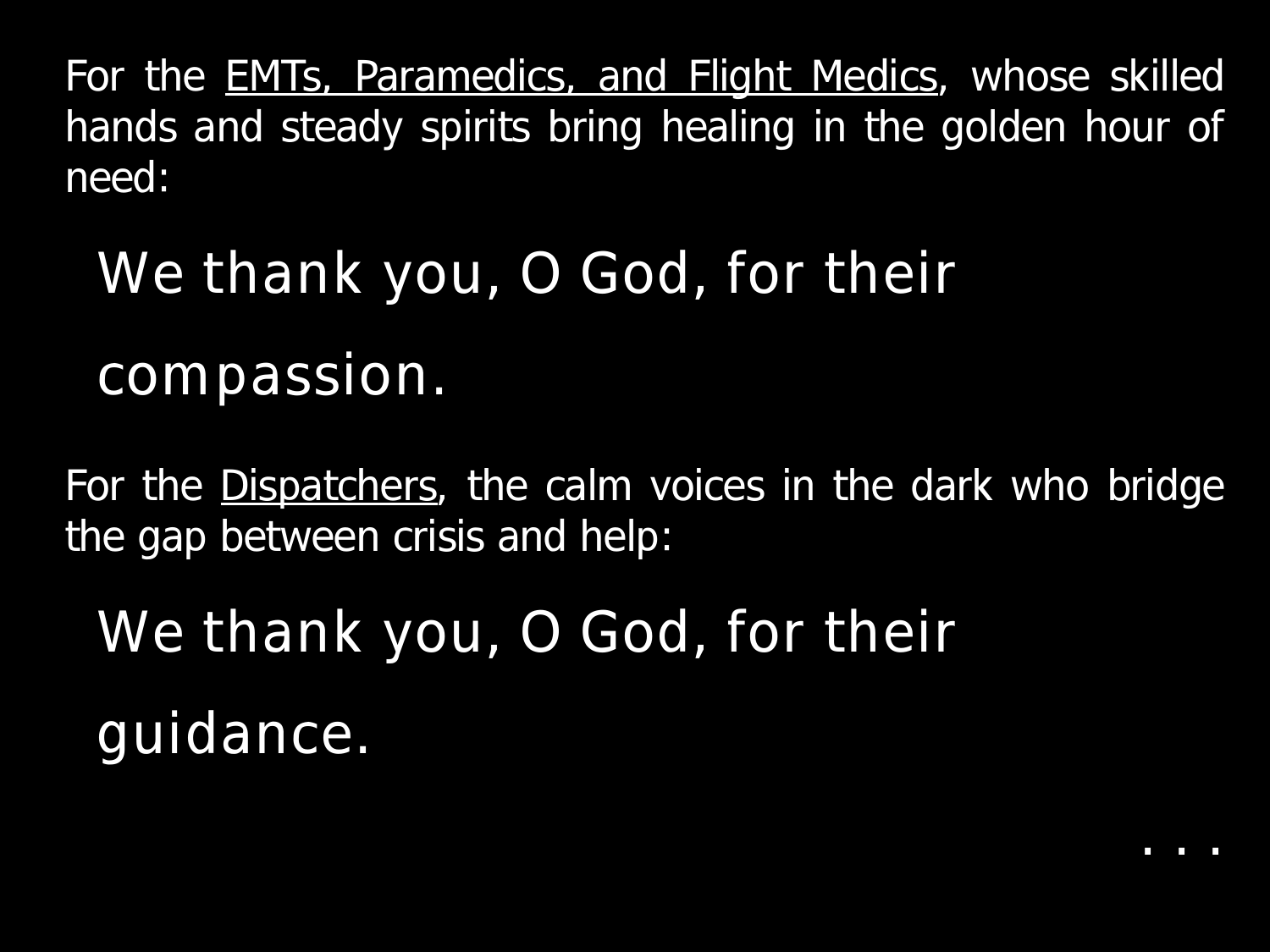

For the EMTs, Paramedics, and Flight Medics, whose skilled hands and steady spirits bring healing in the golden hour of need:
We thank you, O God, for their compassion.

For the Dispatchers, the calm voices in the dark who bridge the gap between crisis and help:
We thank you, O God, for their guidance.
. . .